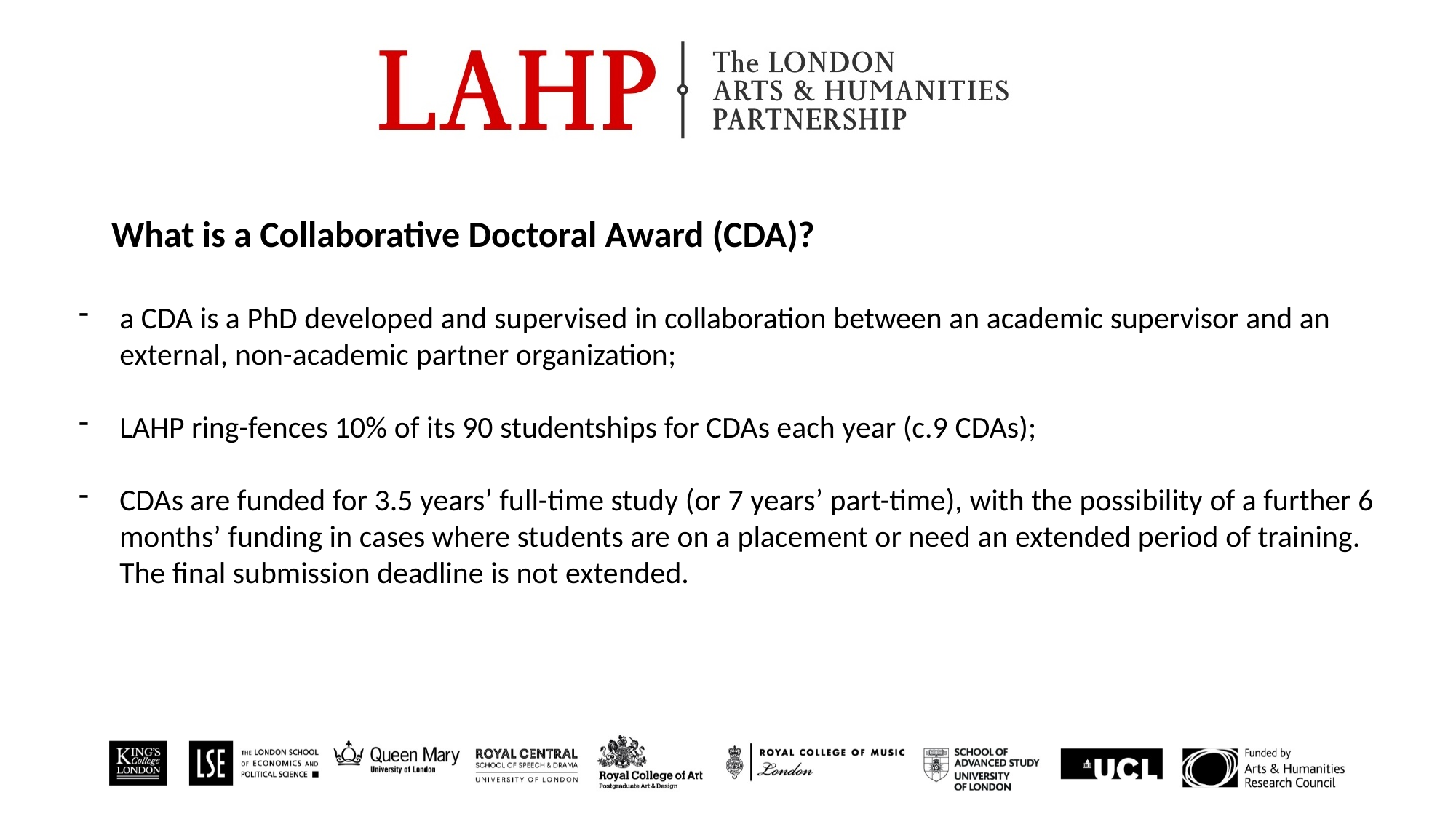

What is a Collaborative Doctoral Award (CDA)?

a CDA is a PhD developed and supervised in collaboration between an academic supervisor and an external, non-academic partner organization;

LAHP ring-fences 10% of its 90 studentships for CDAs each year (c.9 CDAs);

CDAs are funded for 3.5 years’ full-time study (or 7 years’ part-time), with the possibility of a further 6 months’ funding in cases where students are on a placement or need an extended period of training. The final submission deadline is not extended.